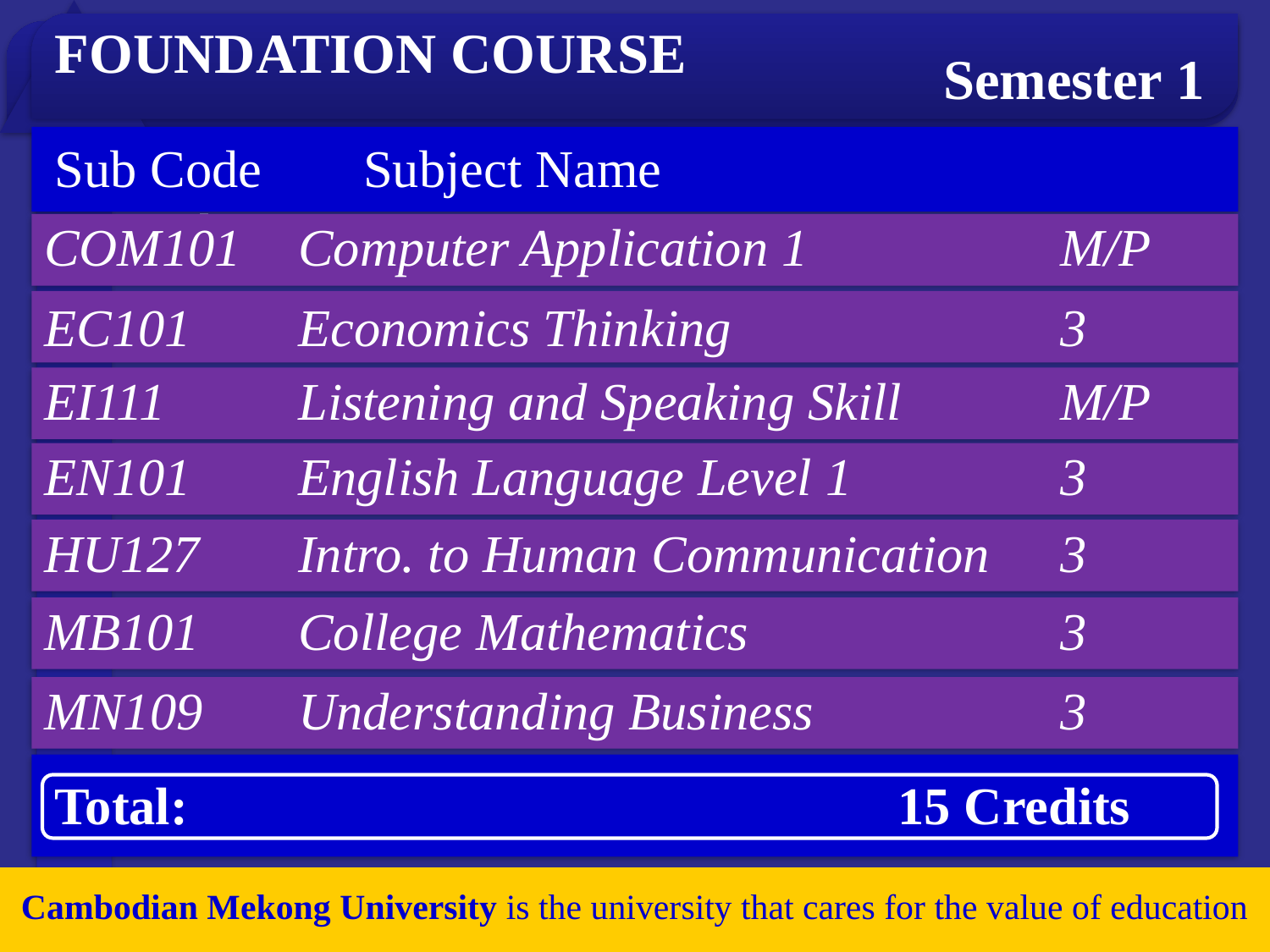

FOUNDATION COURSE

Semester 1

Sub Code	Subject Name			        Credits
COM101	Computer Application 1		M/P

EC101	Economics Thinking			3

EI111		Listening and Speaking Skill		M/P

EN101	English Language Level 1		3

HU127	Intro. to Human Communication	3

MB101	College Mathematics			3

MN109	Understanding Business 		3

Total:						  15 Credits

Cambodian Mekong University is the university that cares for the value of education